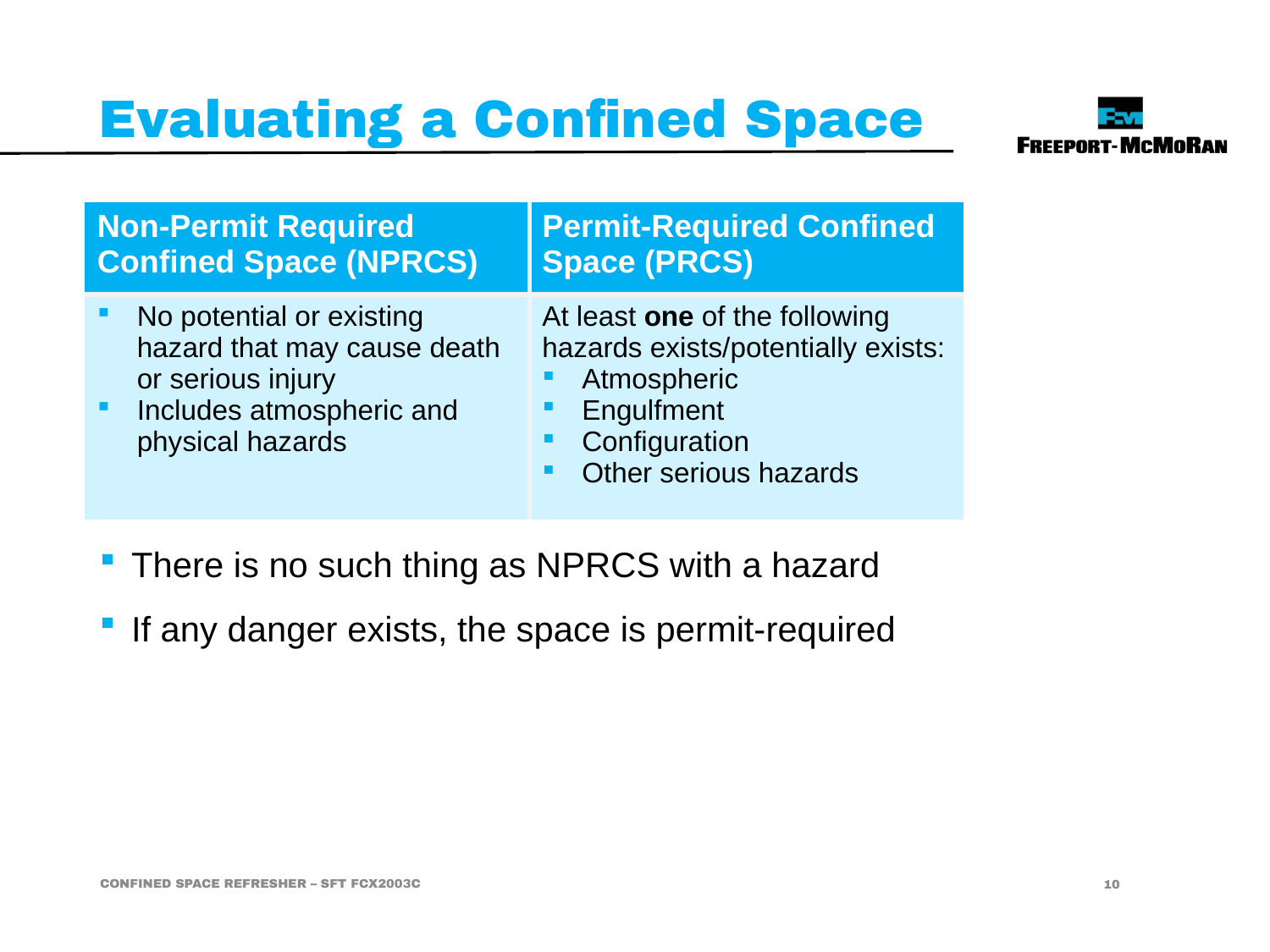

Evaluating a Confined Space

There is no such thing as NPRCS with a hazard
If any danger exists, the space is permit-required
| Non-Permit Required Confined Space (NPRCS) | Permit-Required Confined Space (PRCS) |
| --- | --- |
| No potential or existing hazard that may cause death or serious injury Includes atmospheric and physical hazards | At least one of the following hazards exists/potentially exists: Atmospheric Engulfment Configuration Other serious hazards |
CONFINED SPACE REFRESHER – SFT FCX2003C
10